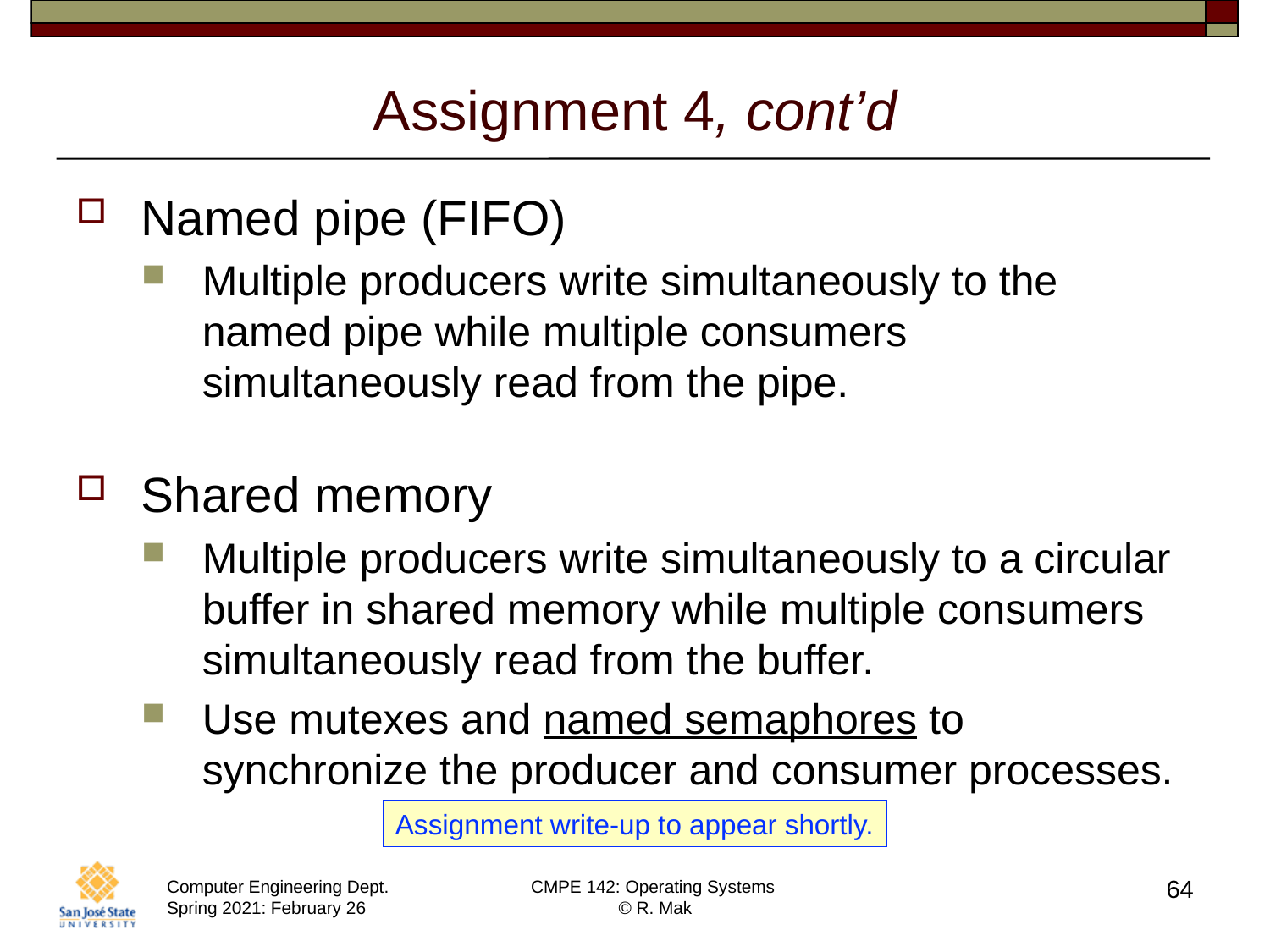

# Assignment 4, cont’d
Named pipe (FIFO)
Multiple producers write simultaneously to the named pipe while multiple consumers simultaneously read from the pipe.

Shared memory
Multiple producers write simultaneously to a circular buffer in shared memory while multiple consumers simultaneously read from the buffer.
Use mutexes and named semaphores to synchronize the producer and consumer processes.
Assignment write-up to appear shortly.
64